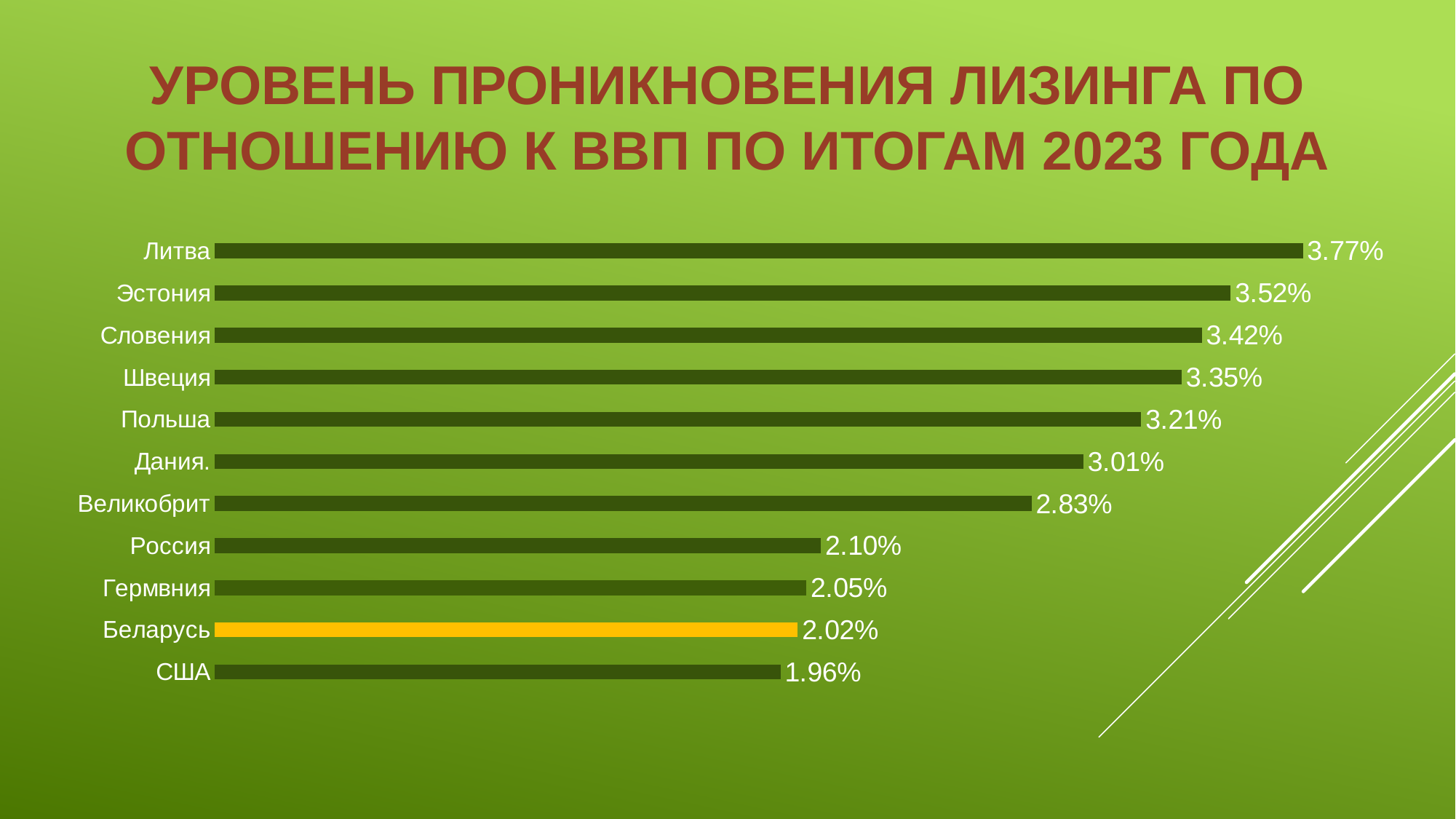

# Уровень проникновения лизинга по отношению к ВВП по итогам 2023 года

### Chart

| Category | Столбец4 |
|---|---|
| Литва | 0.0377 |
| Эстония | 0.0352 |
| Словения | 0.0342 |
| Швеция | 0.0335 |
| Польша | 0.0321 |
| Дания. | 0.0301 |
| Великобрит | 0.0283 |
| Россия | 0.021 |
| Гермвния | 0.0205 |
| Беларусь | 0.0202 |
| США | 0.0196 |